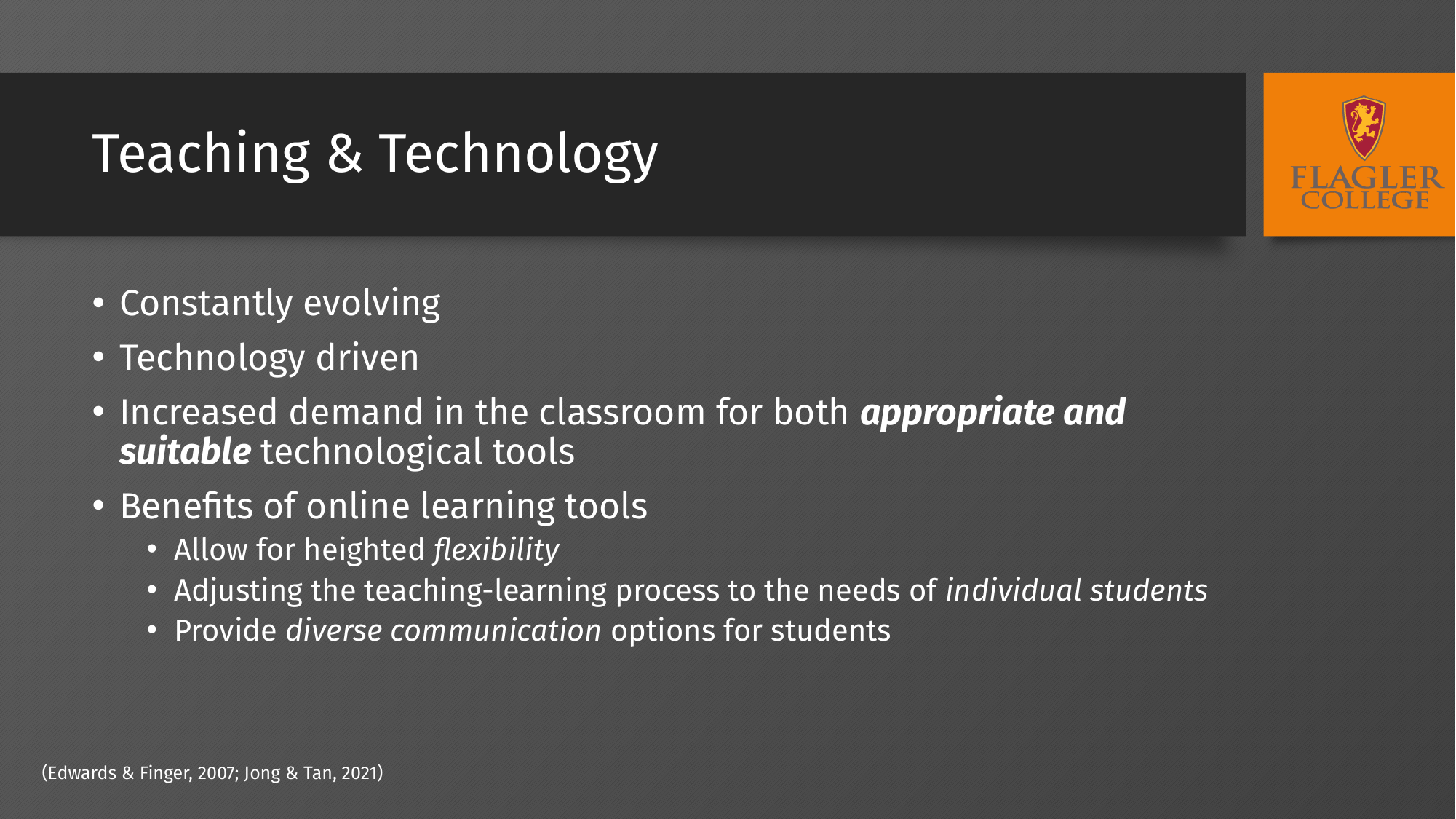

# Teaching & Technology
Constantly evolving
Technology driven
Increased demand in the classroom for both appropriate and suitable technological tools
Benefits of online learning tools
Allow for heighted flexibility
Adjusting the teaching-learning process to the needs of individual students
Provide diverse communication options for students
(Edwards & Finger, 2007; Jong & Tan, 2021)